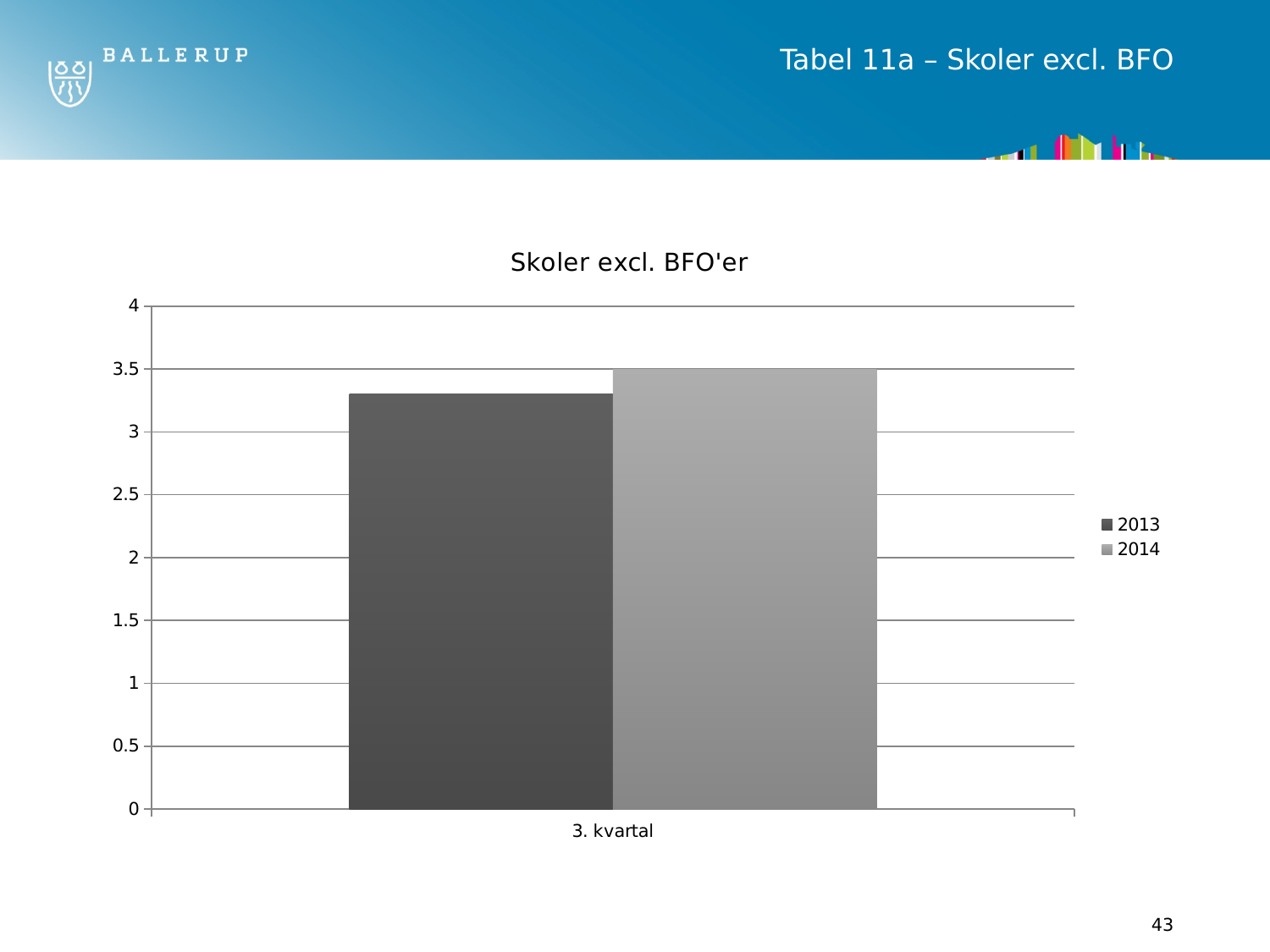

# Tabel 11a – Skoler excl. BFO

### Chart: Skoler excl. BFO'er

| Category | 2013 | 2014 |
|---|---|---|
| 3. kvartal | 3.3 | 3.5 |
43